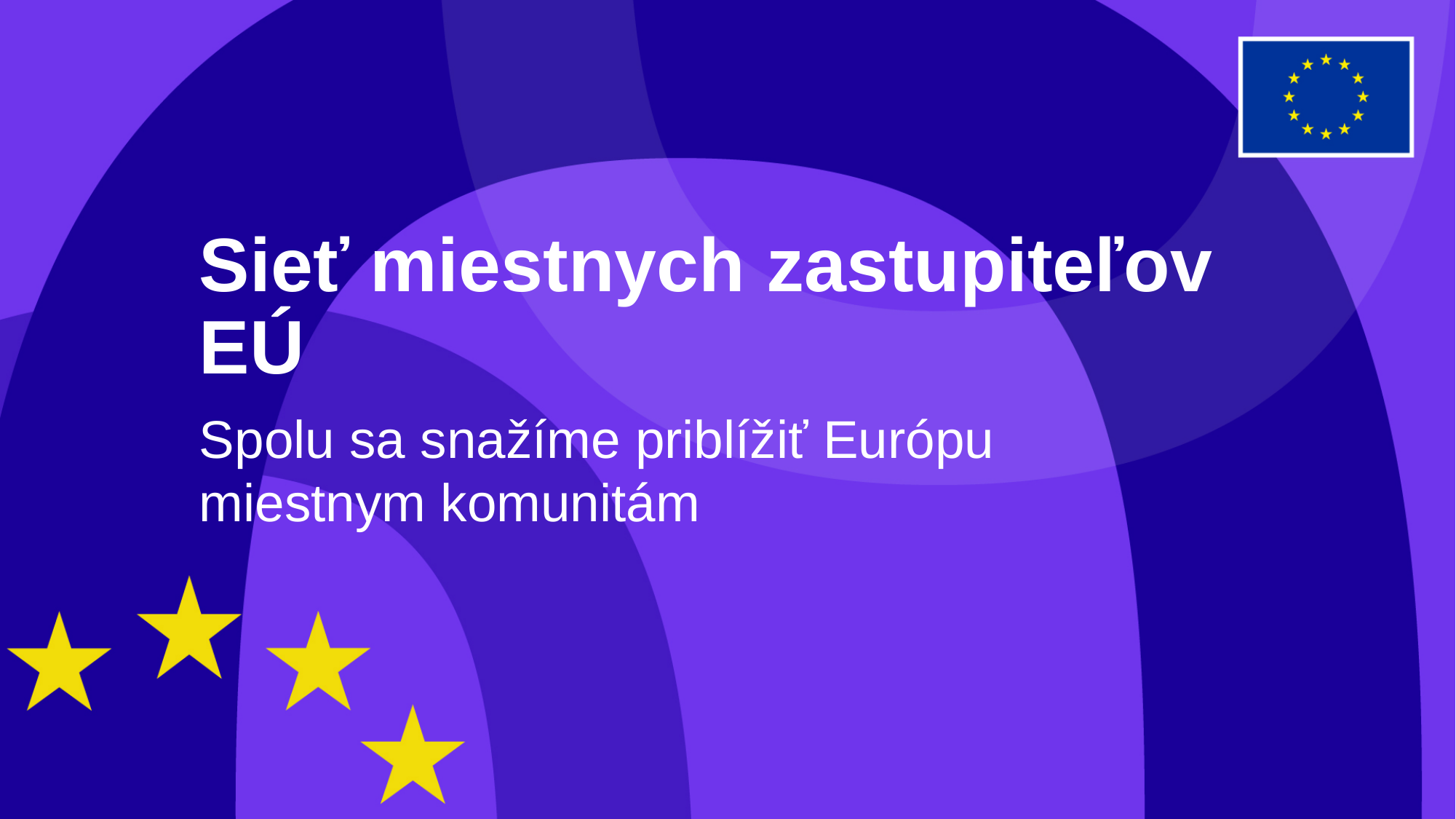

Sieť miestnych zastupiteľov EÚ
Spolu sa snažíme priblížiť Európu miestnym komunitám